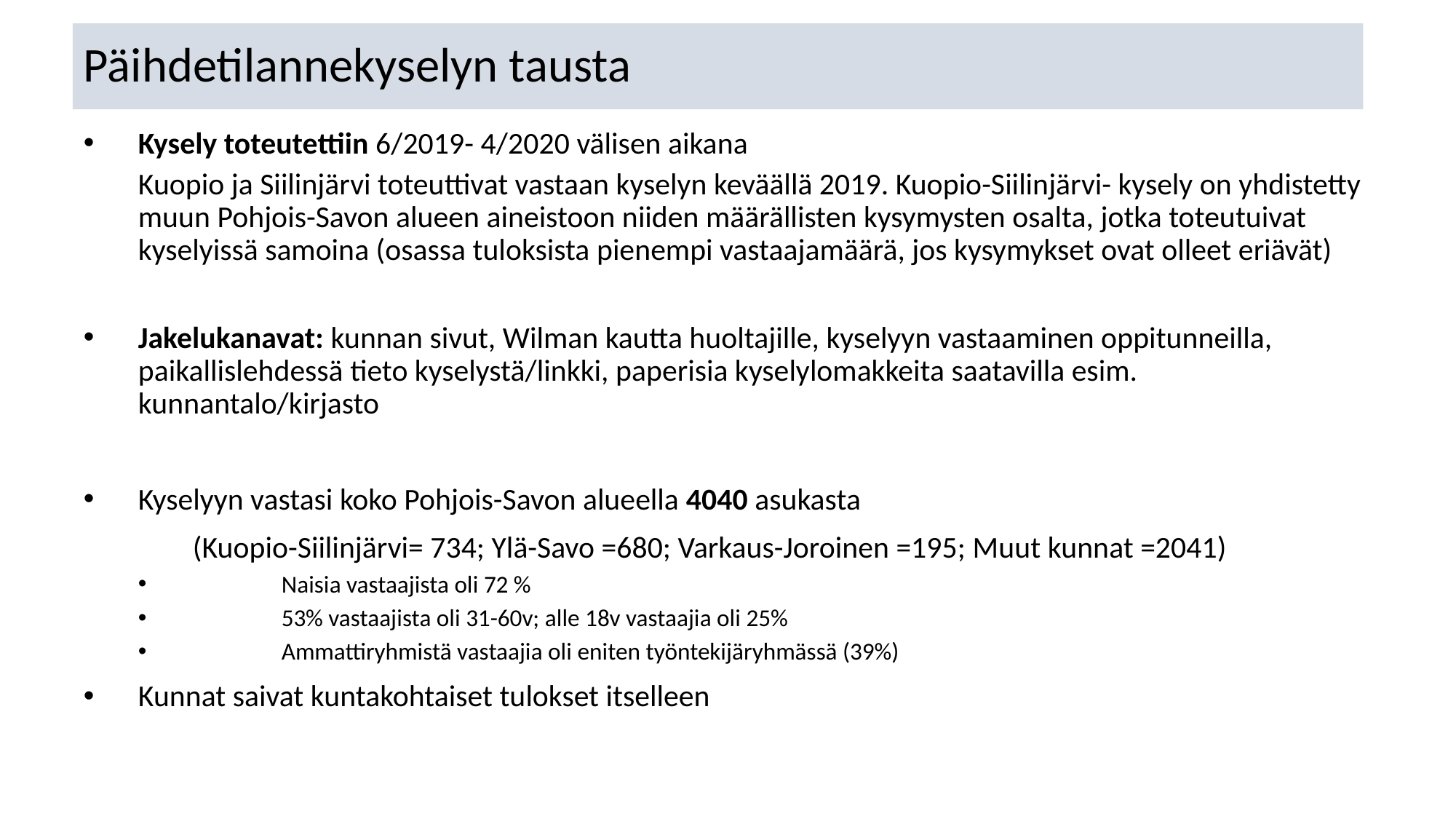

# Päihdetilannekyselyn tausta
Kysely toteutettiin 6/2019- 4/2020 välisen aikana
Kuopio ja Siilinjärvi toteuttivat vastaan kyselyn keväällä 2019. Kuopio-Siilinjärvi- kysely on yhdistetty muun Pohjois-Savon alueen aineistoon niiden määrällisten kysymysten osalta, jotka toteutuivat kyselyissä samoina (osassa tuloksista pienempi vastaajamäärä, jos kysymykset ovat olleet eriävät)

Jakelukanavat: kunnan sivut, Wilman kautta huoltajille, kyselyyn vastaaminen oppitunneilla, paikallislehdessä tieto kyselystä/linkki, paperisia kyselylomakkeita saatavilla esim. kunnantalo/kirjasto

Kyselyyn vastasi koko Pohjois-Savon alueella 4040 asukasta
	(Kuopio-Siilinjärvi= 734; Ylä-Savo =680; Varkaus-Joroinen =195; Muut kunnat =2041)
	Naisia vastaajista oli 72 %
	53% vastaajista oli 31-60v; alle 18v vastaajia oli 25%
	Ammattiryhmistä vastaajia oli eniten työntekijäryhmässä (39%)
Kunnat saivat kuntakohtaiset tulokset itselleen